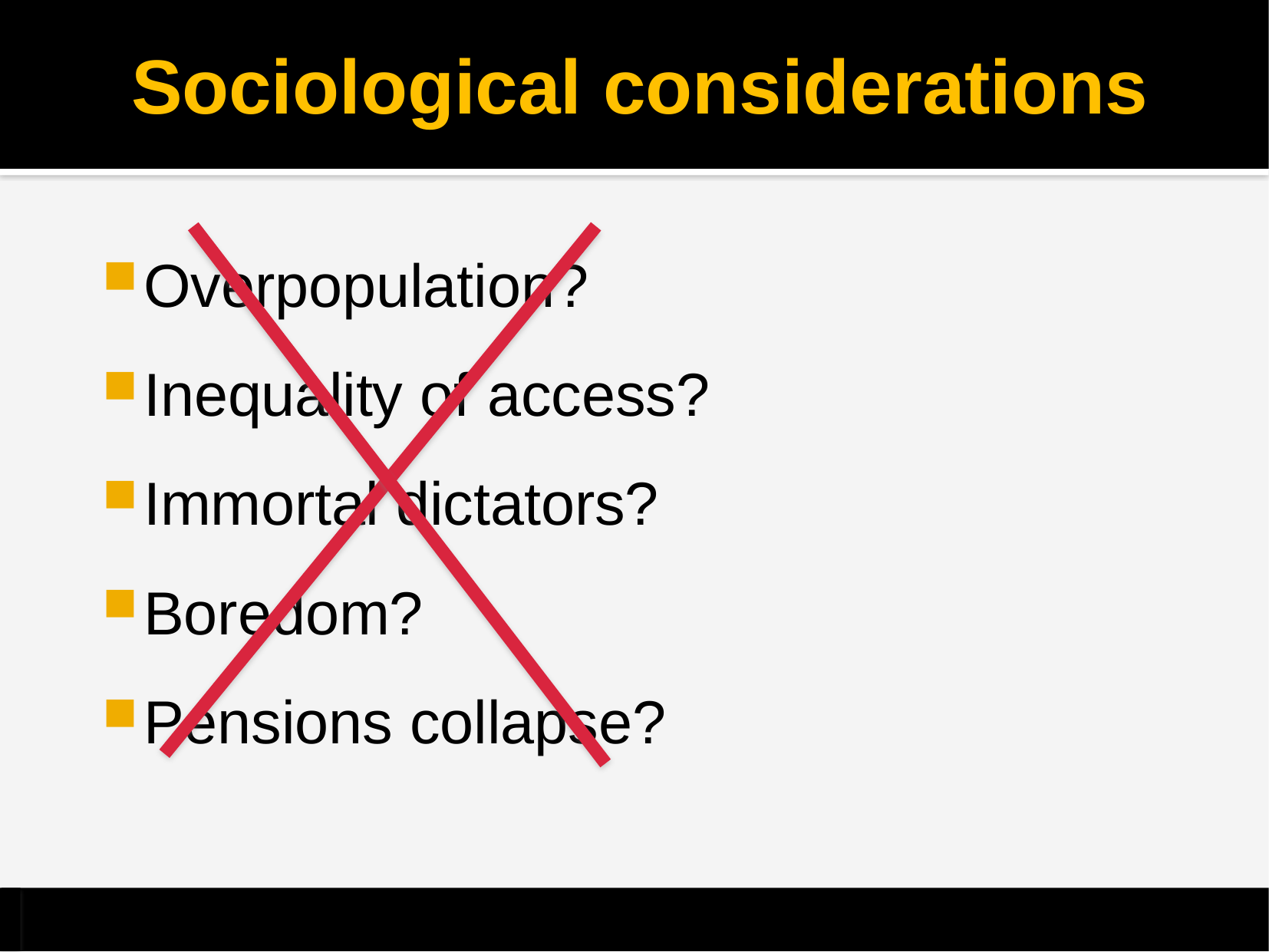

# Sociological considerations
Overpopulation?
Inequality of access?
Immortal dictators?
Boredom?
Pensions collapse?